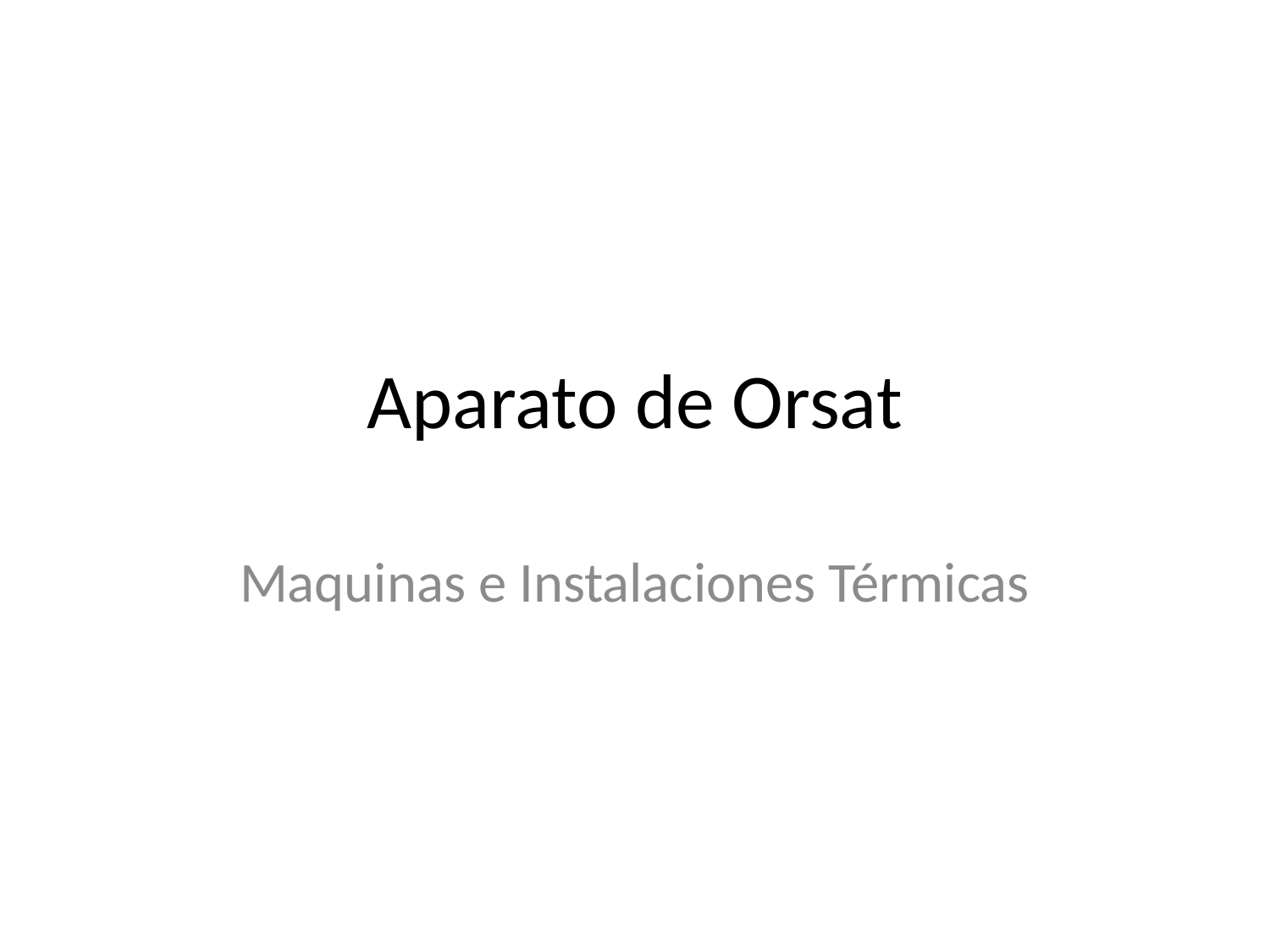

# Aparato de Orsat
Maquinas e Instalaciones Térmicas